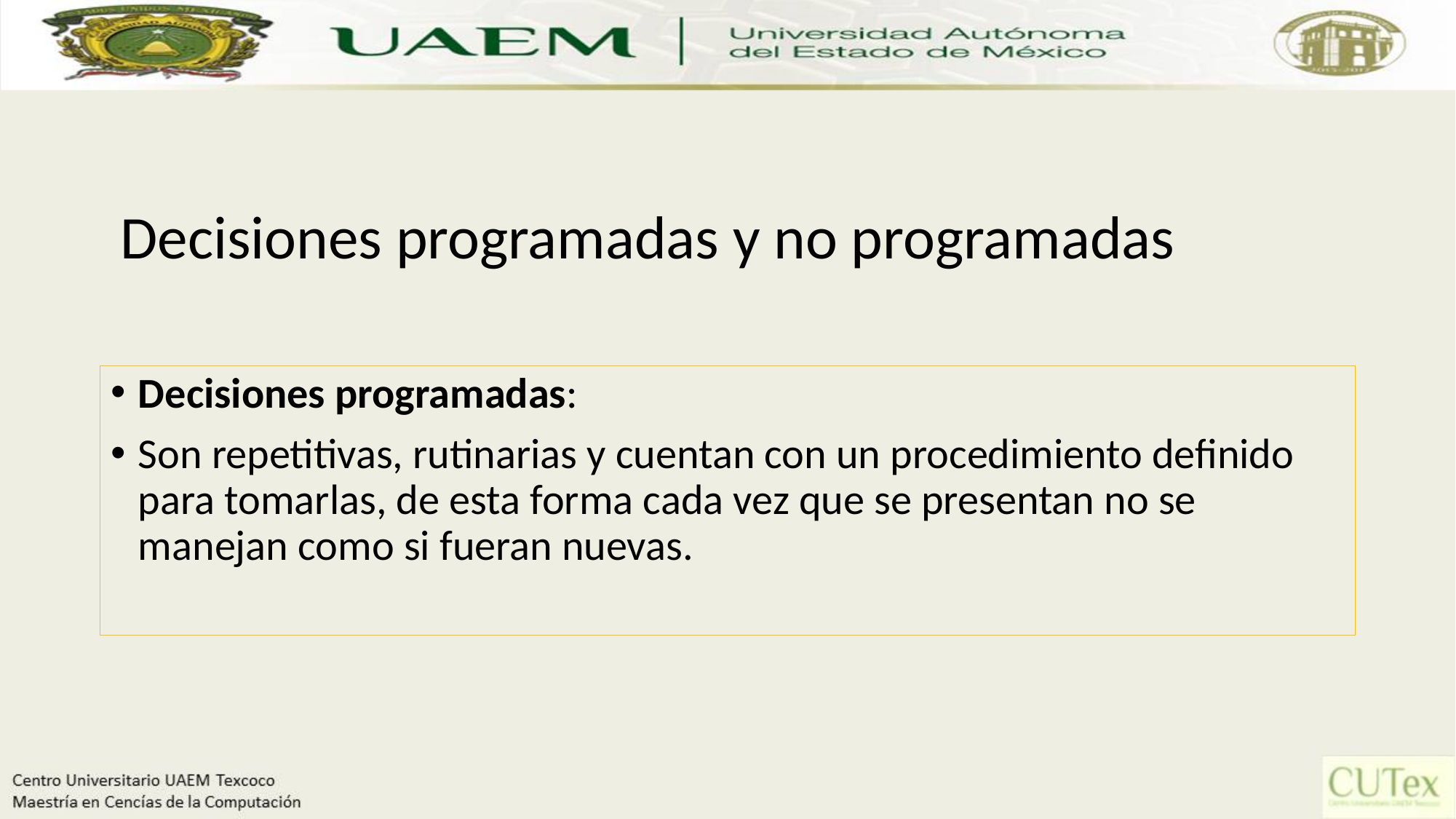

# Decisiones programadas y no programadas
Decisiones programadas:
Son repetitivas, rutinarias y cuentan con un procedimiento definido para tomarlas, de esta forma cada vez que se presentan no se manejan como si fueran nuevas.